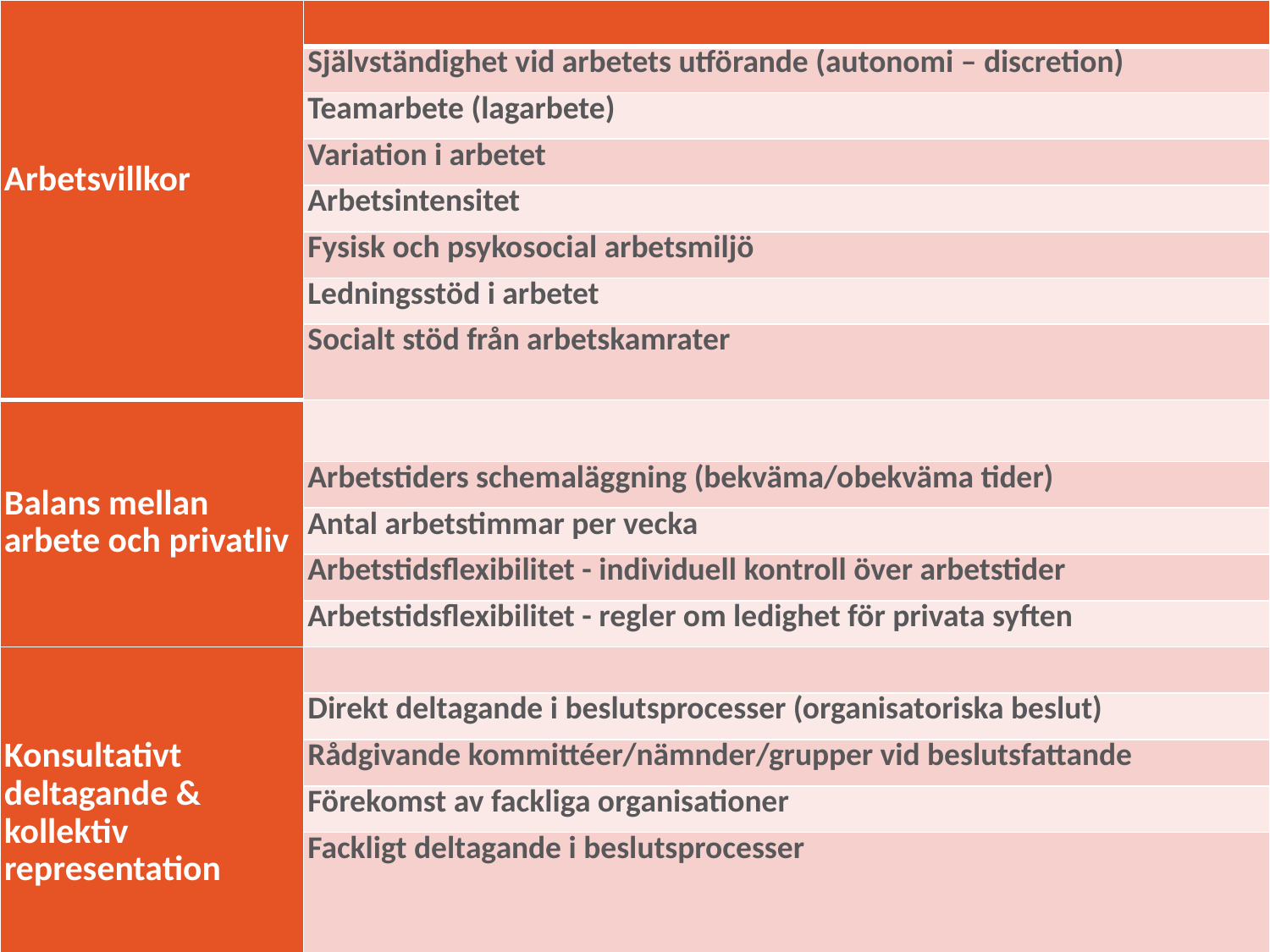

| Arbetsvillkor |  |
| --- | --- |
|  | Självständighet vid arbetets utförande (autonomi – discretion) |
|  | Teamarbete (lagarbete) |
|  | Variation i arbetet |
|  | Arbetsintensitet |
|  | Fysisk och psykosocial arbetsmiljö |
|  | Ledningsstöd i arbetet |
|  | Socialt stöd från arbetskamrater |
| Balans mellan arbete och privatliv |  |
|  | Arbetstiders schemaläggning (bekväma/obekväma tider) |
|  | Antal arbetstimmar per vecka |
|  | Arbetstidsflexibilitet - individuell kontroll över arbetstider |
|  | Arbetstidsflexibilitet - regler om ledighet för privata syften |
| Konsultativt deltagande & kollektiv representation |  |
|  | Direkt deltagande i beslutsprocesser (organisatoriska beslut) |
|  | Rådgivande kommittéer/nämnder/grupper vid beslutsfattande |
|  | Förekomst av fackliga organisationer |
|  | Fackligt deltagande i beslutsprocesser |
11